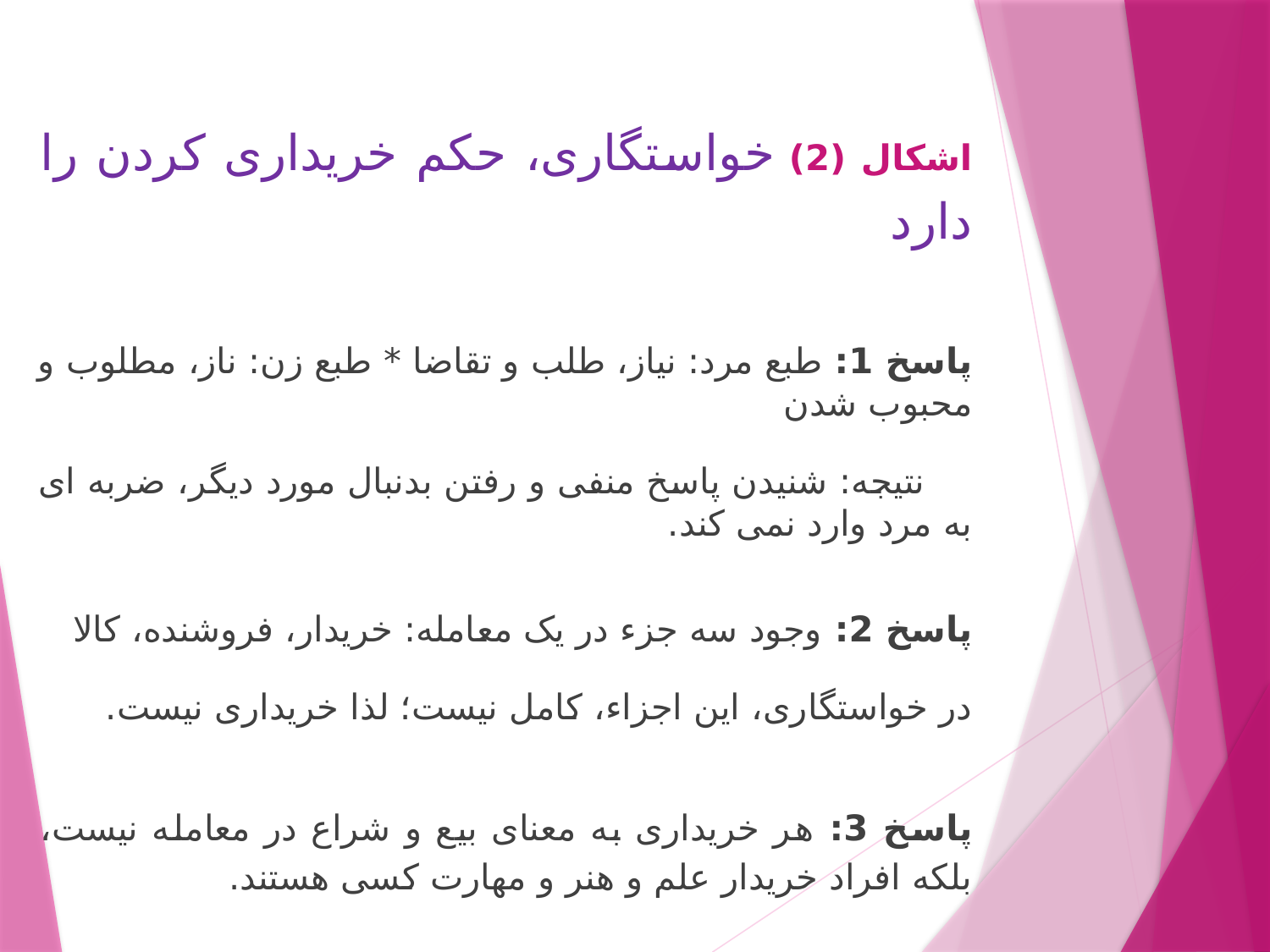

اشکال (2) خواستگاری، حکم خریداری کردن را دارد

پاسخ 1: طبع مرد: نیاز، طلب و تقاضا * طبع زن: ناز، مطلوب و محبوب شدن
    نتیجه: شنیدن پاسخ منفی و رفتن بدنبال مورد دیگر، ضربه ای به مرد وارد نمی کند.

پاسخ 2: وجود سه جزء در یک معامله: خریدار، فروشنده، کالا
در خواستگاری، این اجزاء، کامل نیست؛ لذا خریداری نیست.

پاسخ 3: هر خریداری به معنای بیع و شراع در معامله نیست، بلکه افراد خریدار علم و هنر و مهارت کسی هستند.